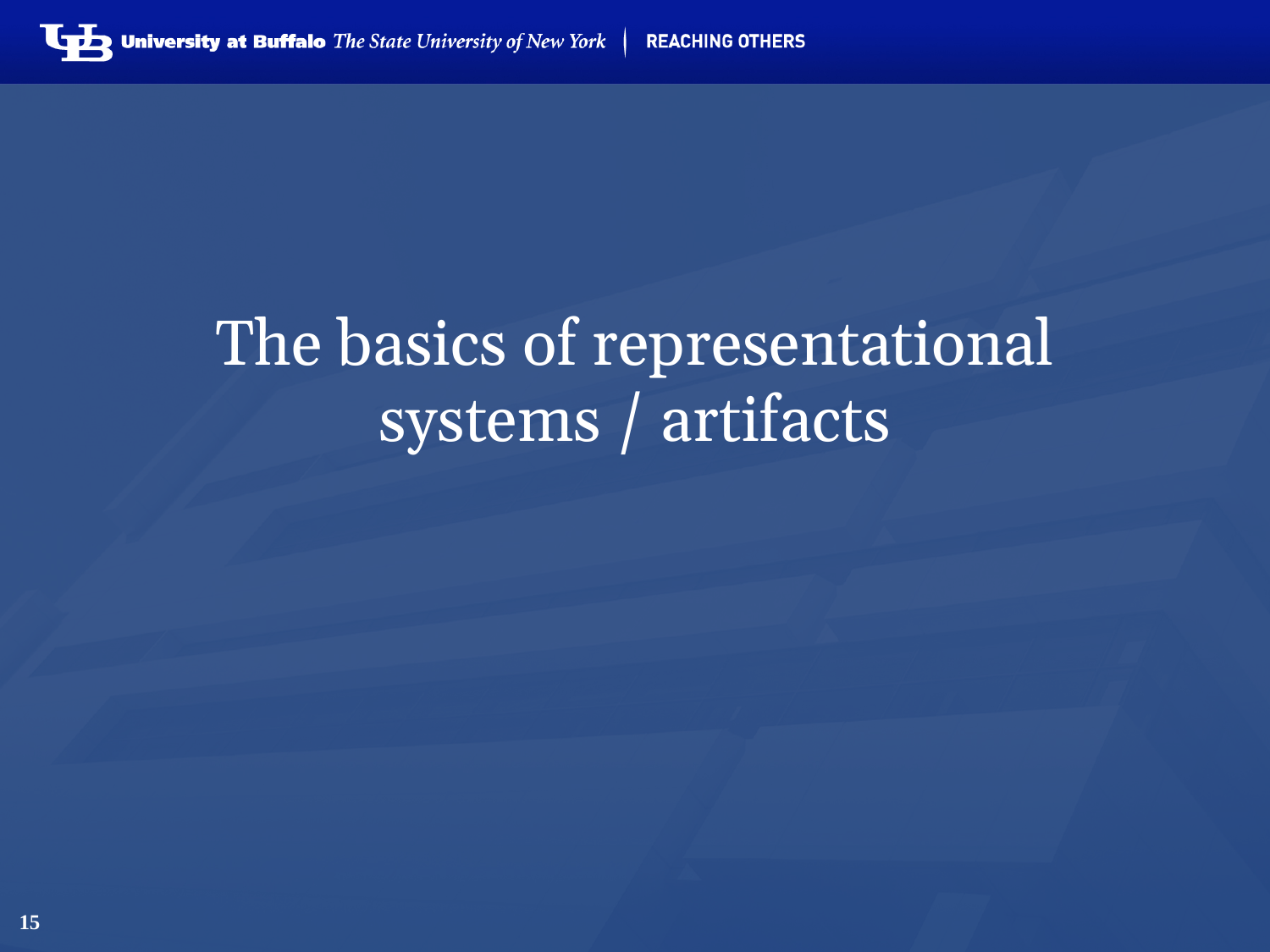

# The basics of representational systems / artifacts

15